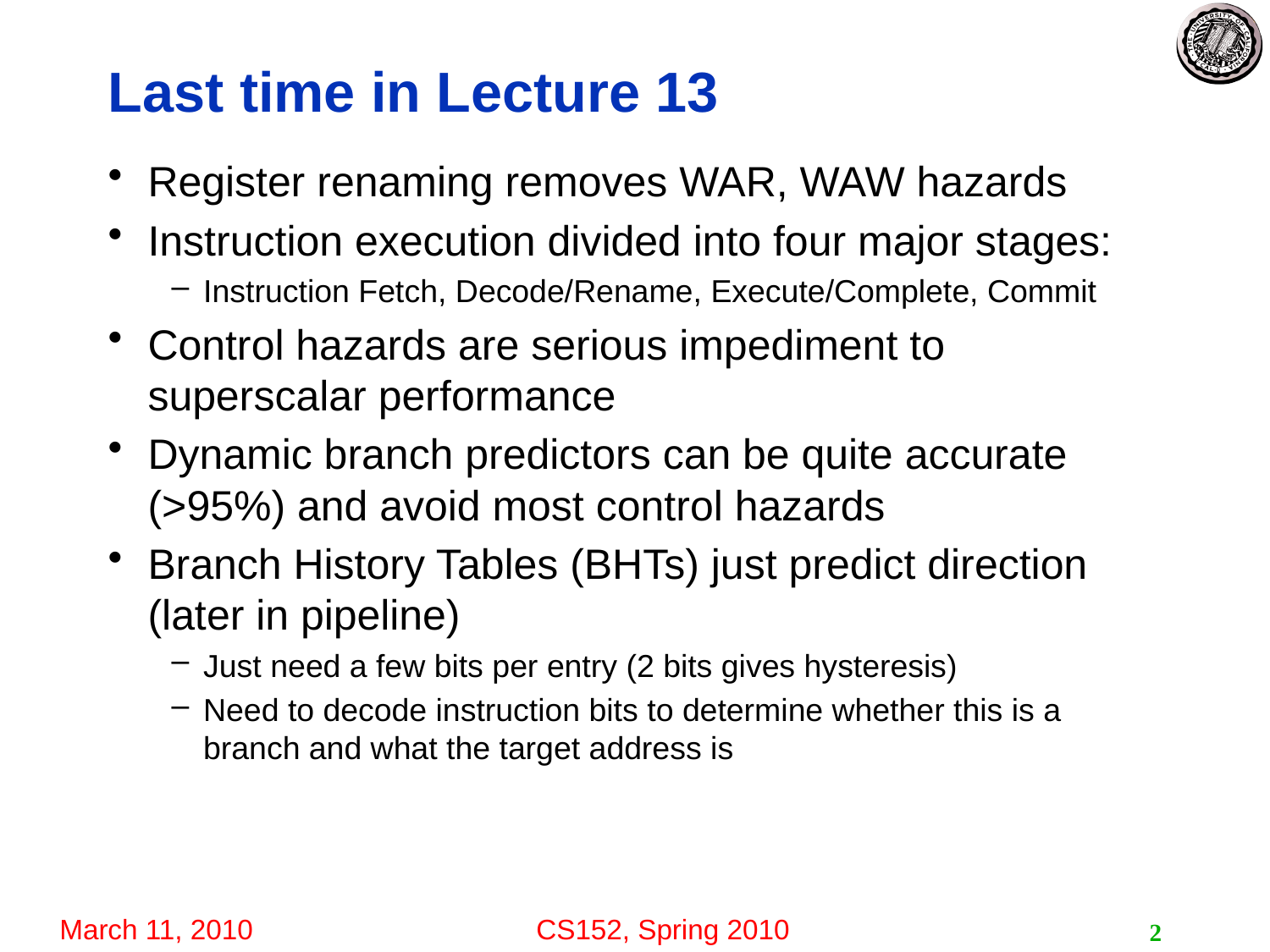

# Last time in Lecture 13
Register renaming removes WAR, WAW hazards
Instruction execution divided into four major stages:
Instruction Fetch, Decode/Rename, Execute/Complete, Commit
Control hazards are serious impediment to superscalar performance
Dynamic branch predictors can be quite accurate (>95%) and avoid most control hazards
Branch History Tables (BHTs) just predict direction (later in pipeline)
Just need a few bits per entry (2 bits gives hysteresis)
Need to decode instruction bits to determine whether this is a branch and what the target address is
2